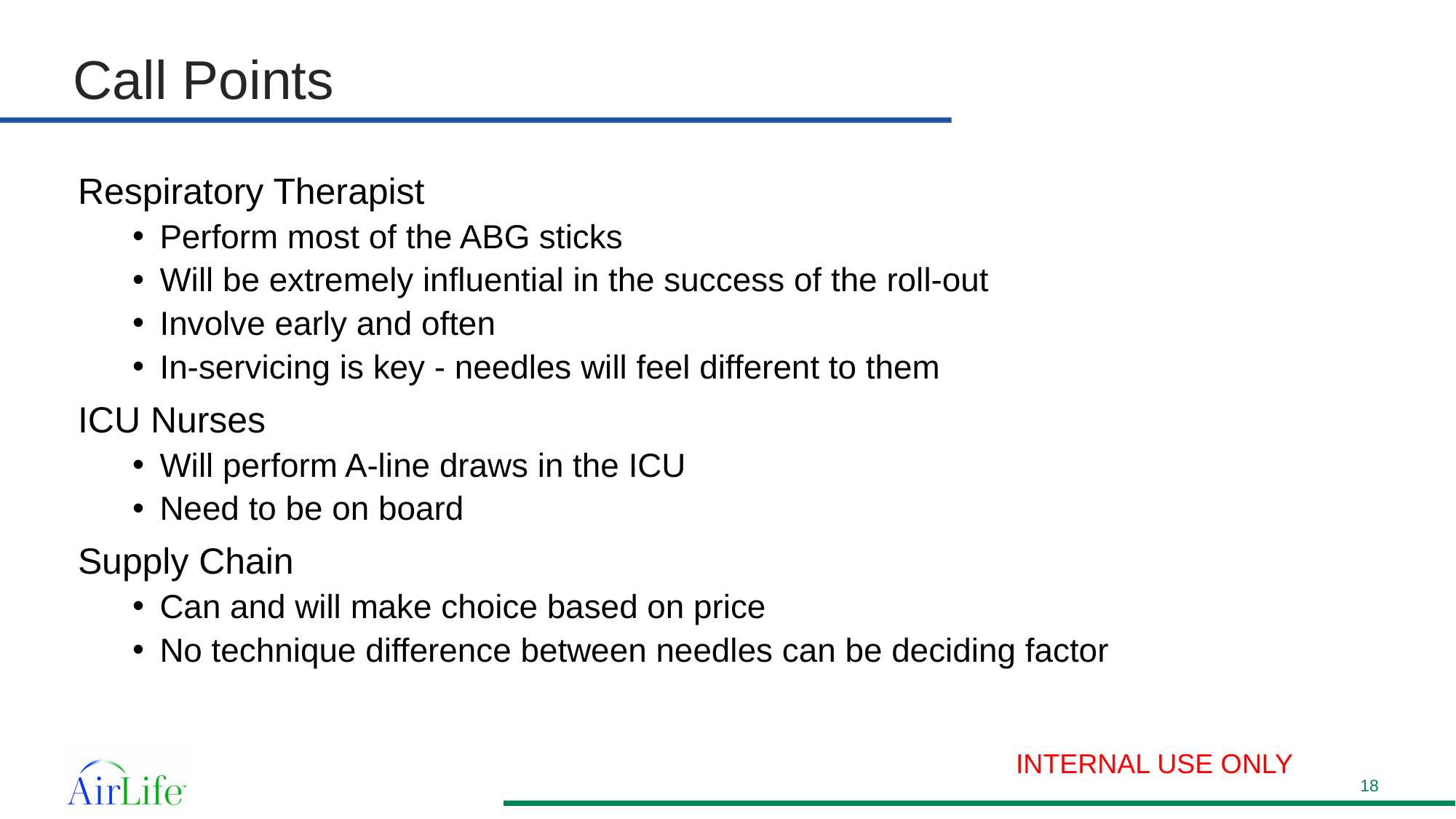

# Call Points
Respiratory Therapist
Perform most of the ABG sticks
Will be extremely influential in the success of the roll-out
Involve early and often
In-servicing is key - needles will feel different to them
ICU Nurses
Will perform A-line draws in the ICU
Need to be on board
Supply Chain
Can and will make choice based on price
No technique difference between needles can be deciding factor
INTERNAL USE ONLY
18